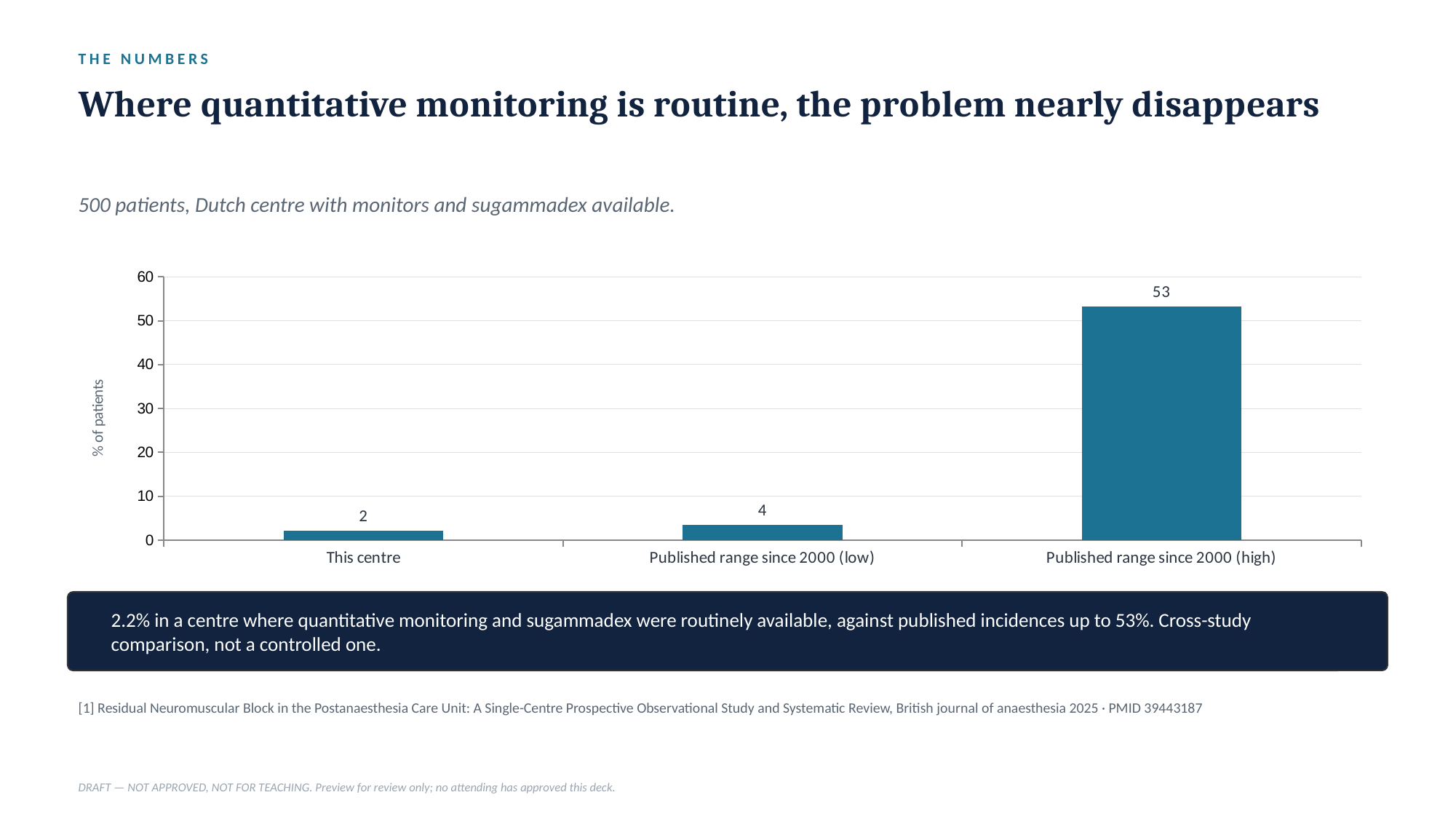

THE NUMBERS
Where quantitative monitoring is routine, the problem nearly disappears
500 patients, Dutch centre with monitors and sugammadex available.

### Chart

| Category | Residual block (%) |
|---|---|
| This centre | 2.2 |
| Published range since 2000 (low) | 3.5 |
| Published range since 2000 (high) | 53.3 |
2.2% in a centre where quantitative monitoring and sugammadex were routinely available, against published incidences up to 53%. Cross-study comparison, not a controlled one.
[1] Residual Neuromuscular Block in the Postanaesthesia Care Unit: A Single-Centre Prospective Observational Study and Systematic Review, British journal of anaesthesia 2025 · PMID 39443187
DRAFT — NOT APPROVED, NOT FOR TEACHING. Preview for review only; no attending has approved this deck.